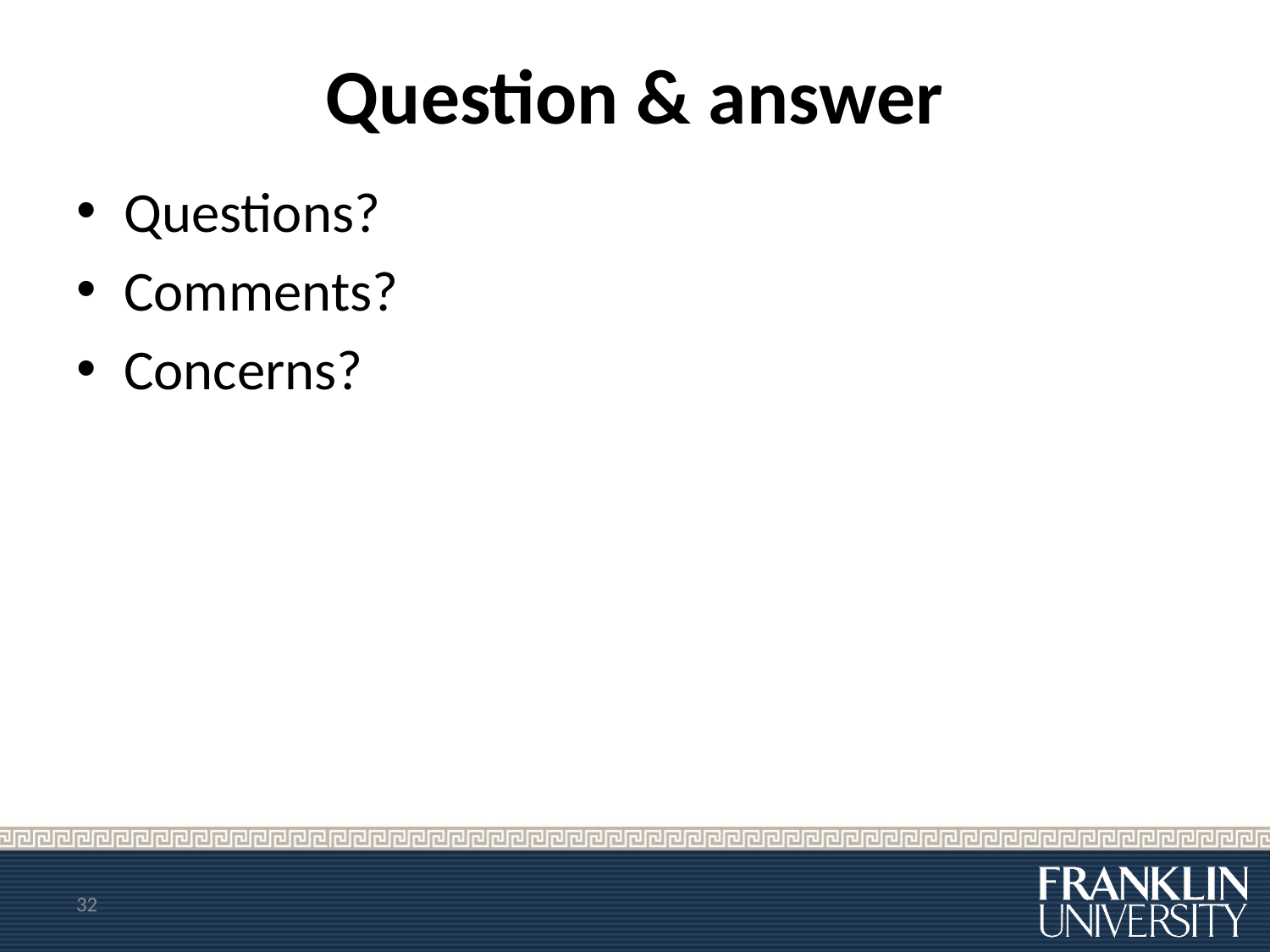

# Question & answer
Questions?
Comments?
Concerns?
32